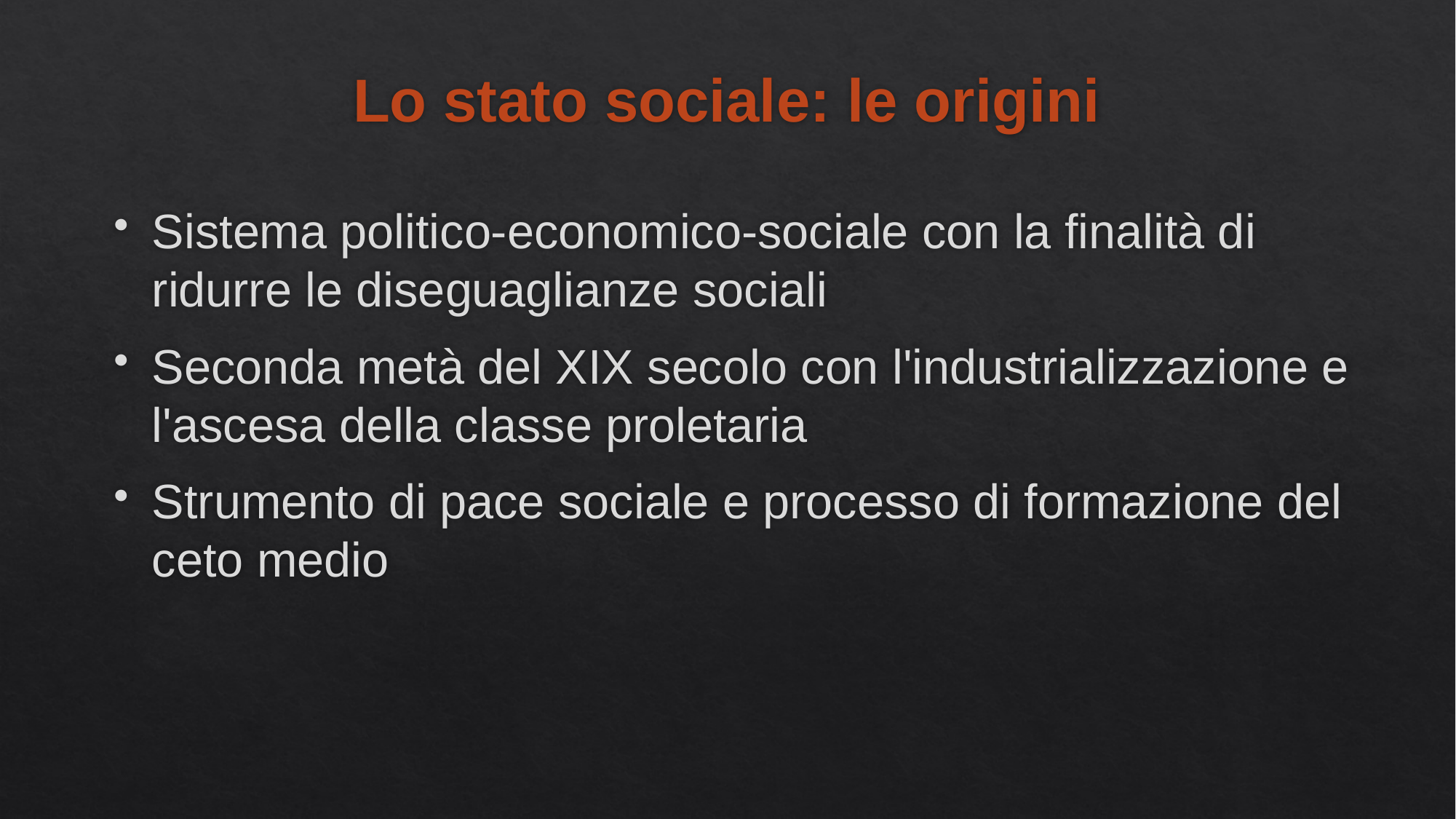

# Lo stato sociale: le origini
Sistema politico-economico-sociale con la finalità di ridurre le diseguaglianze sociali
Seconda metà del XIX secolo con l'industrializzazione e l'ascesa della classe proletaria
Strumento di pace sociale e processo di formazione del ceto medio